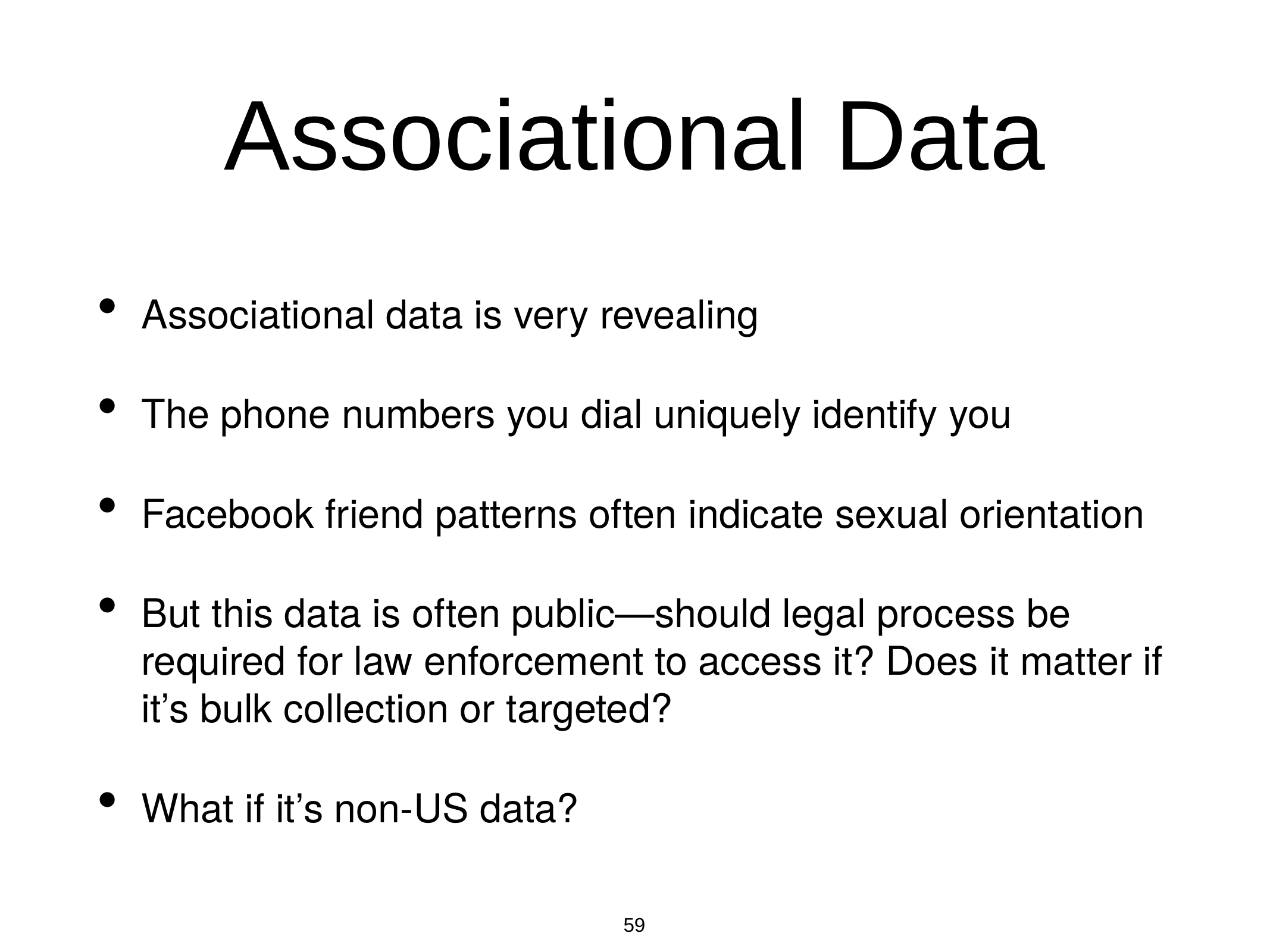

59
# Associational Data
Associational data is very revealing
The phone numbers you dial uniquely identify you
Facebook friend patterns often indicate sexual orientation
But this data is often public—should legal process be required for law enforcement to access it? Does it matter if it’s bulk collection or targeted?
What if it’s non-US data?